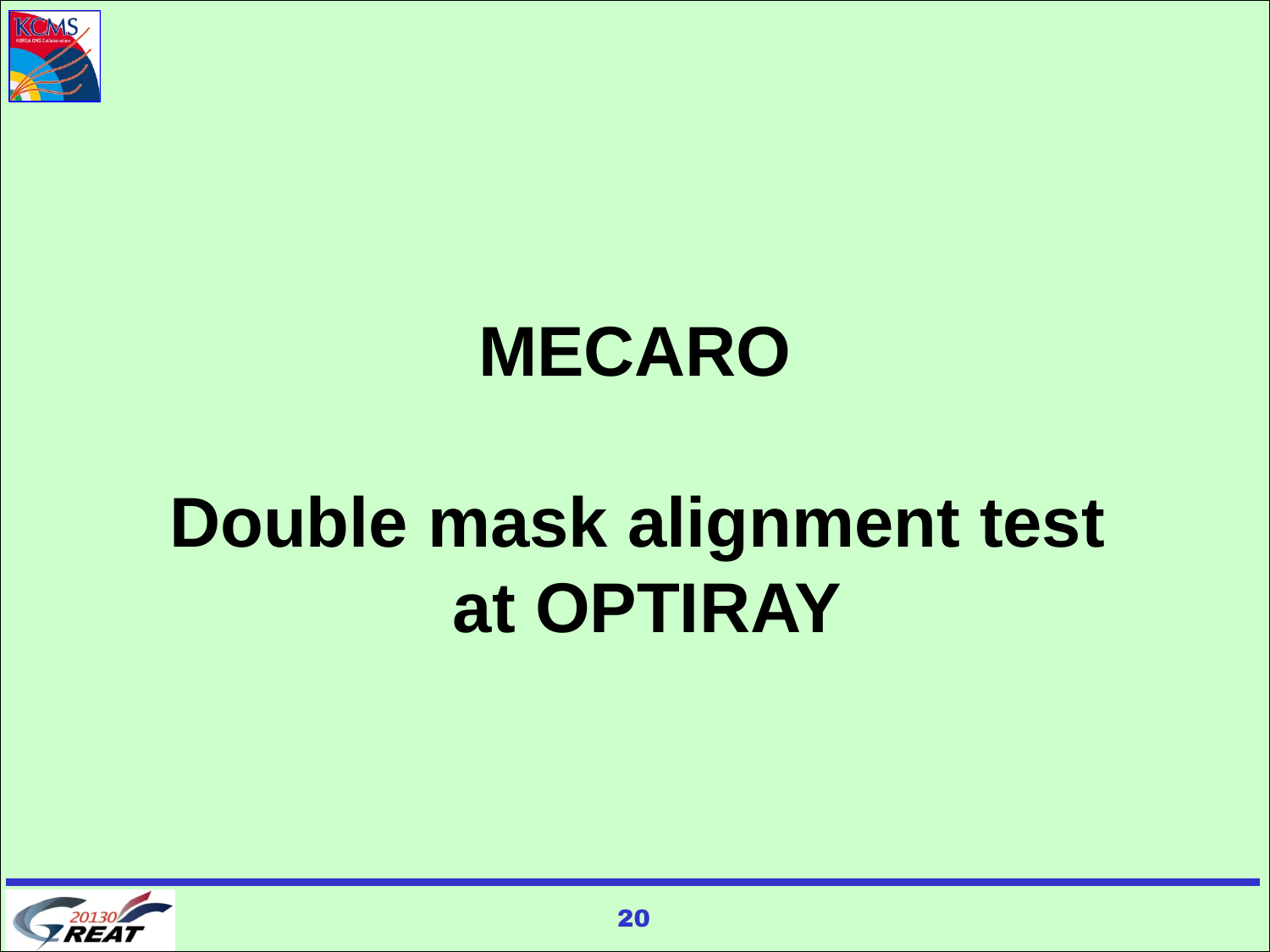

# MECARO Double mask alignment test at OPTIRAY